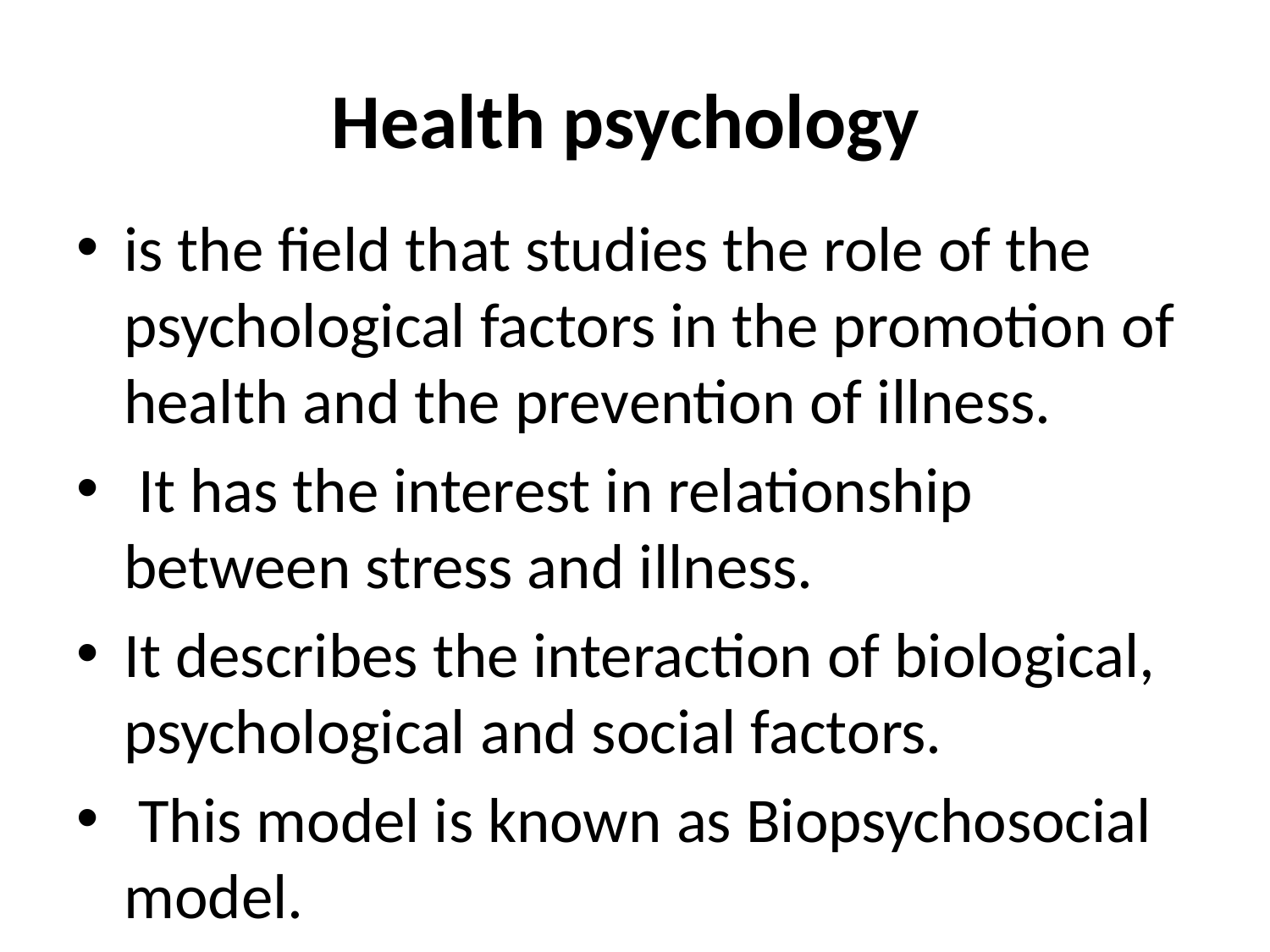

# Health psychology
is the field that studies the role of the psychological factors in the promotion of health and the prevention of illness.
 It has the interest in relationship between stress and illness.
It describes the interaction of biological, psychological and social factors.
 This model is known as Biopsychosocial model.